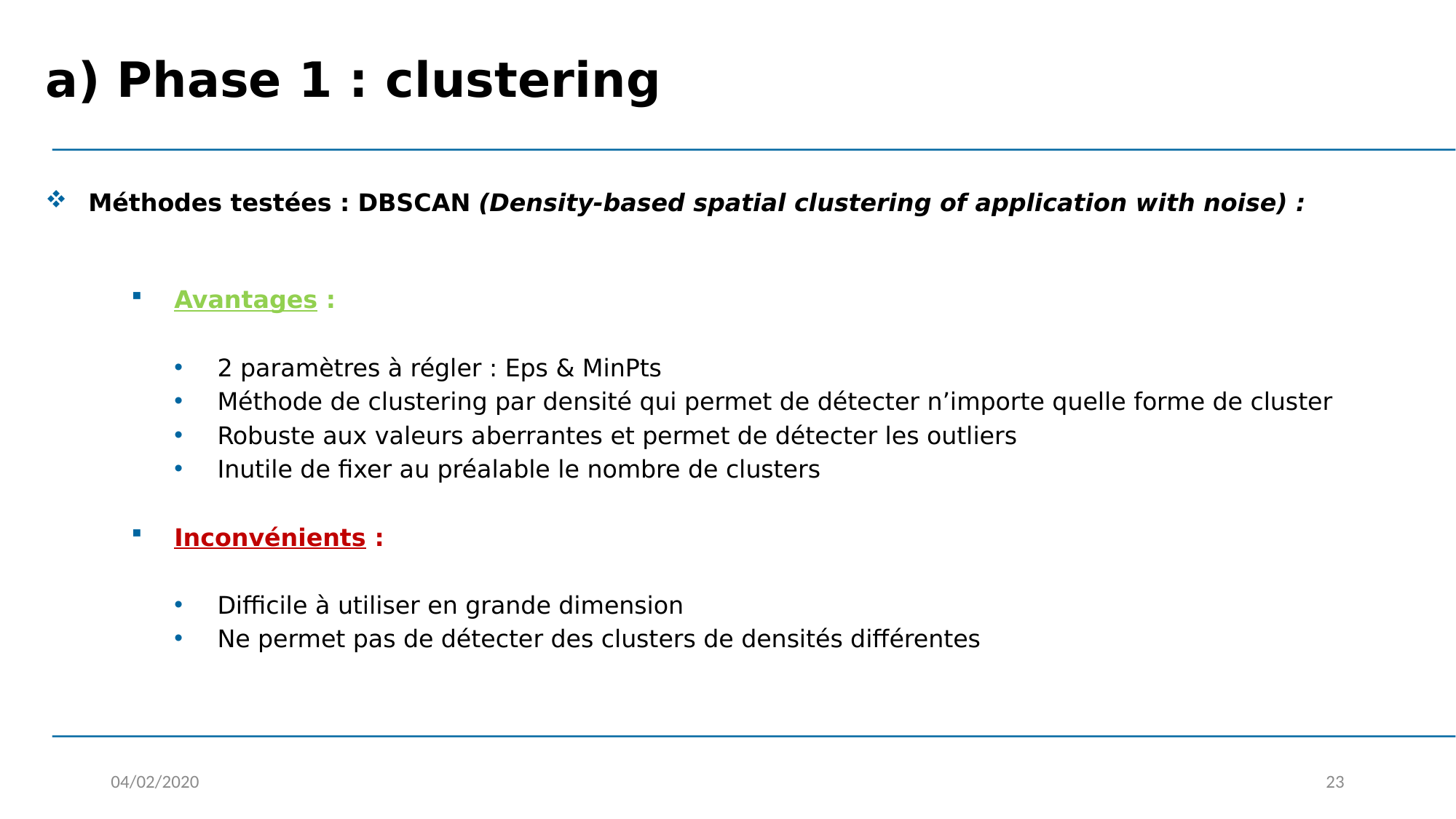

a) Phase 1 : clustering
Méthodes testées : DBSCAN (Density-based spatial clustering of application with noise) :

Avantages :

2 paramètres à régler : Eps & MinPts
Méthode de clustering par densité qui permet de détecter n’importe quelle forme de cluster
Robuste aux valeurs aberrantes et permet de détecter les outliers
Inutile de fixer au préalable le nombre de clusters

Inconvénients :

Difficile à utiliser en grande dimension
Ne permet pas de détecter des clusters de densités différentes

04/02/2020
23